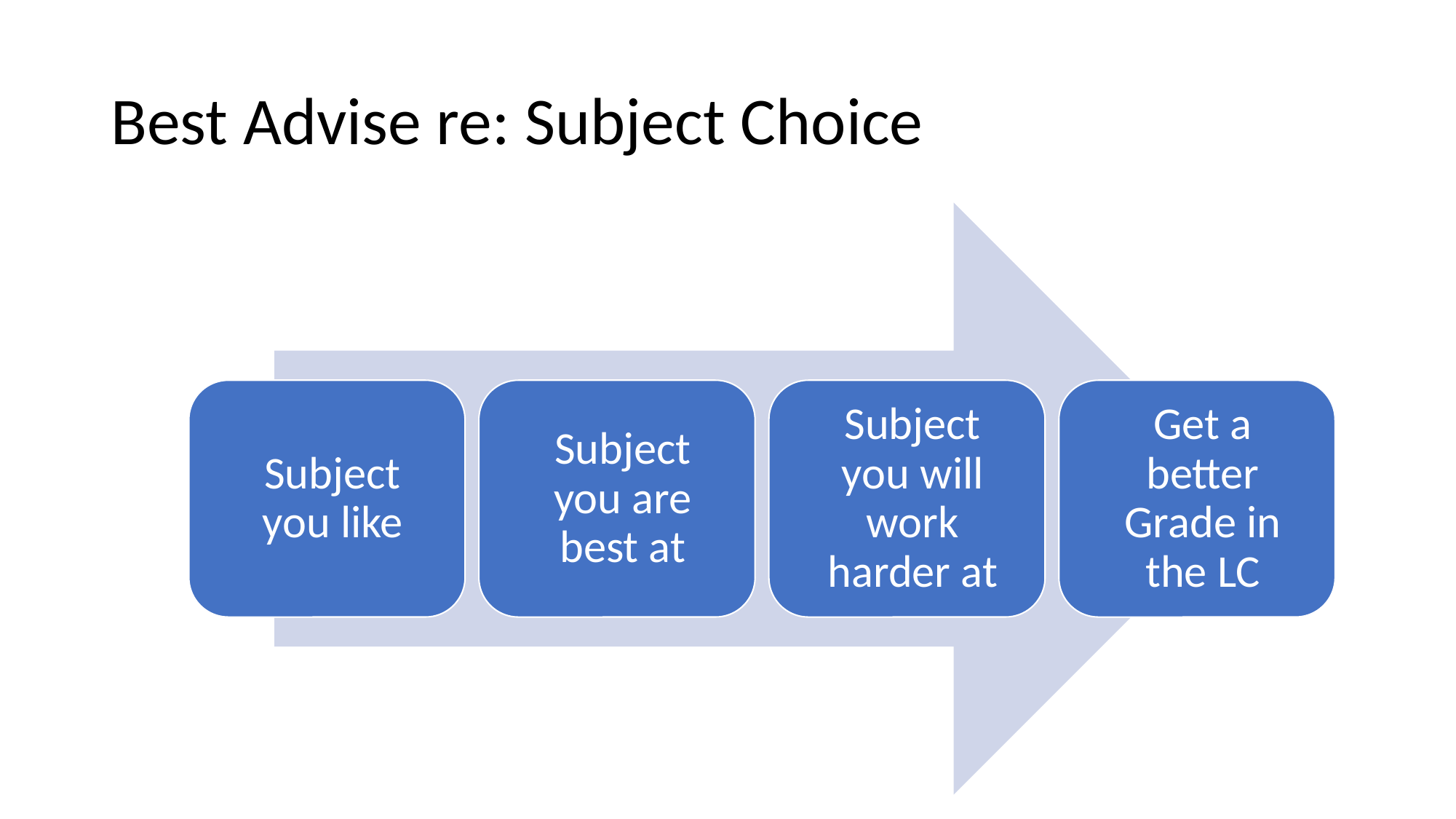

# Best Advise re: Subject Choice
Subject you like
Subject you are best at
Subject you will work harder at
Get a better Grade in the LC